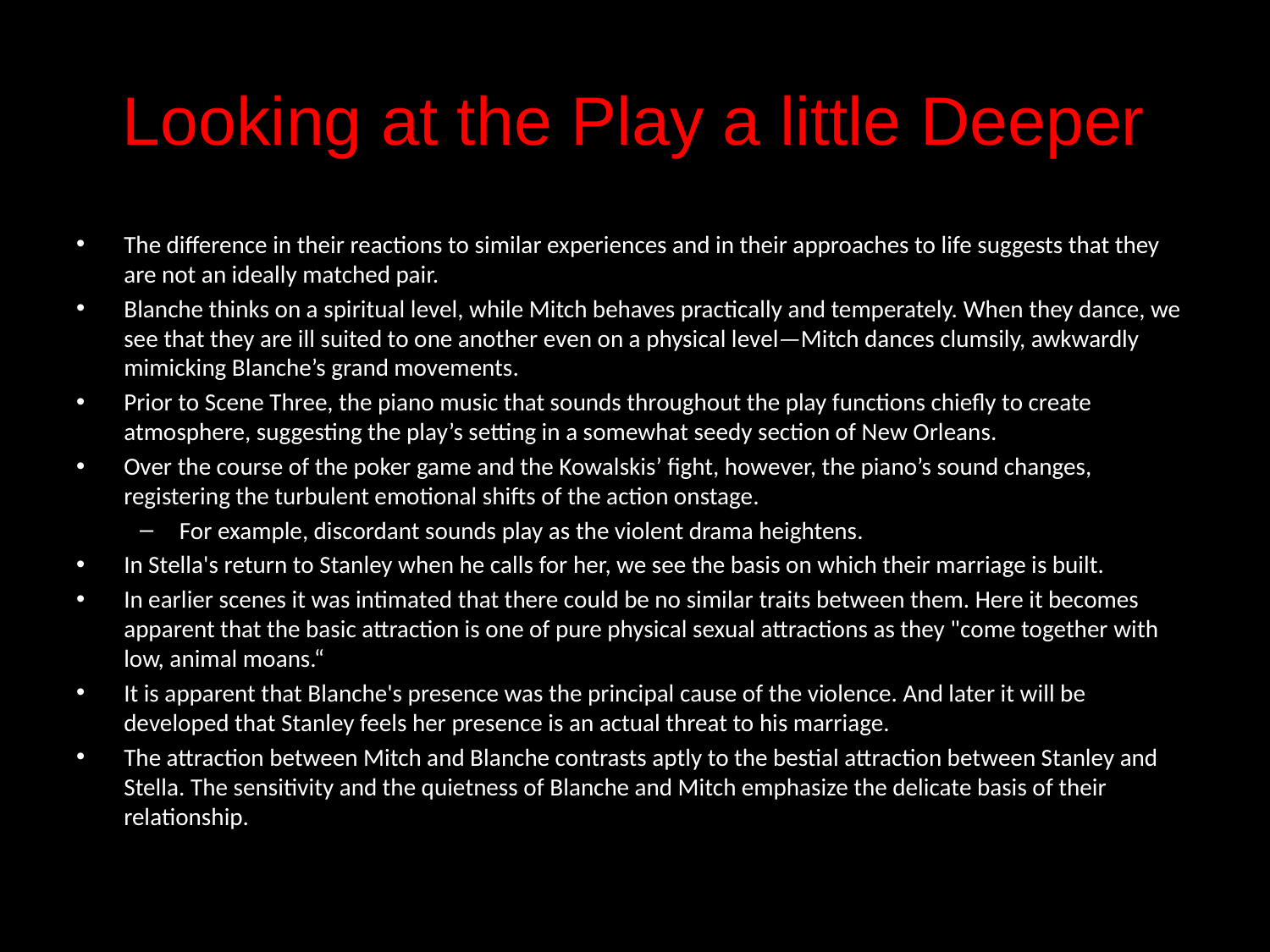

# Looking at the Play a little Deeper
The difference in their reactions to similar experiences and in their approaches to life suggests that they are not an ideally matched pair.
Blanche thinks on a spiritual level, while Mitch behaves practically and temperately. When they dance, we see that they are ill suited to one another even on a physical level—Mitch dances clumsily, awkwardly mimicking Blanche’s grand movements.
Prior to Scene Three, the piano music that sounds throughout the play functions chiefly to create atmosphere, suggesting the play’s setting in a somewhat seedy section of New Orleans.
Over the course of the poker game and the Kowalskis’ fight, however, the piano’s sound changes, registering the turbulent emotional shifts of the action onstage.
For example, discordant sounds play as the violent drama heightens.
In Stella's return to Stanley when he calls for her, we see the basis on which their marriage is built.
In earlier scenes it was intimated that there could be no similar traits between them. Here it becomes apparent that the basic attraction is one of pure physical sexual attractions as they "come together with low, animal moans.“
It is apparent that Blanche's presence was the principal cause of the violence. And later it will be developed that Stanley feels her presence is an actual threat to his marriage.
The attraction between Mitch and Blanche contrasts aptly to the bestial attraction between Stanley and Stella. The sensitivity and the quietness of Blanche and Mitch emphasize the delicate basis of their relationship.